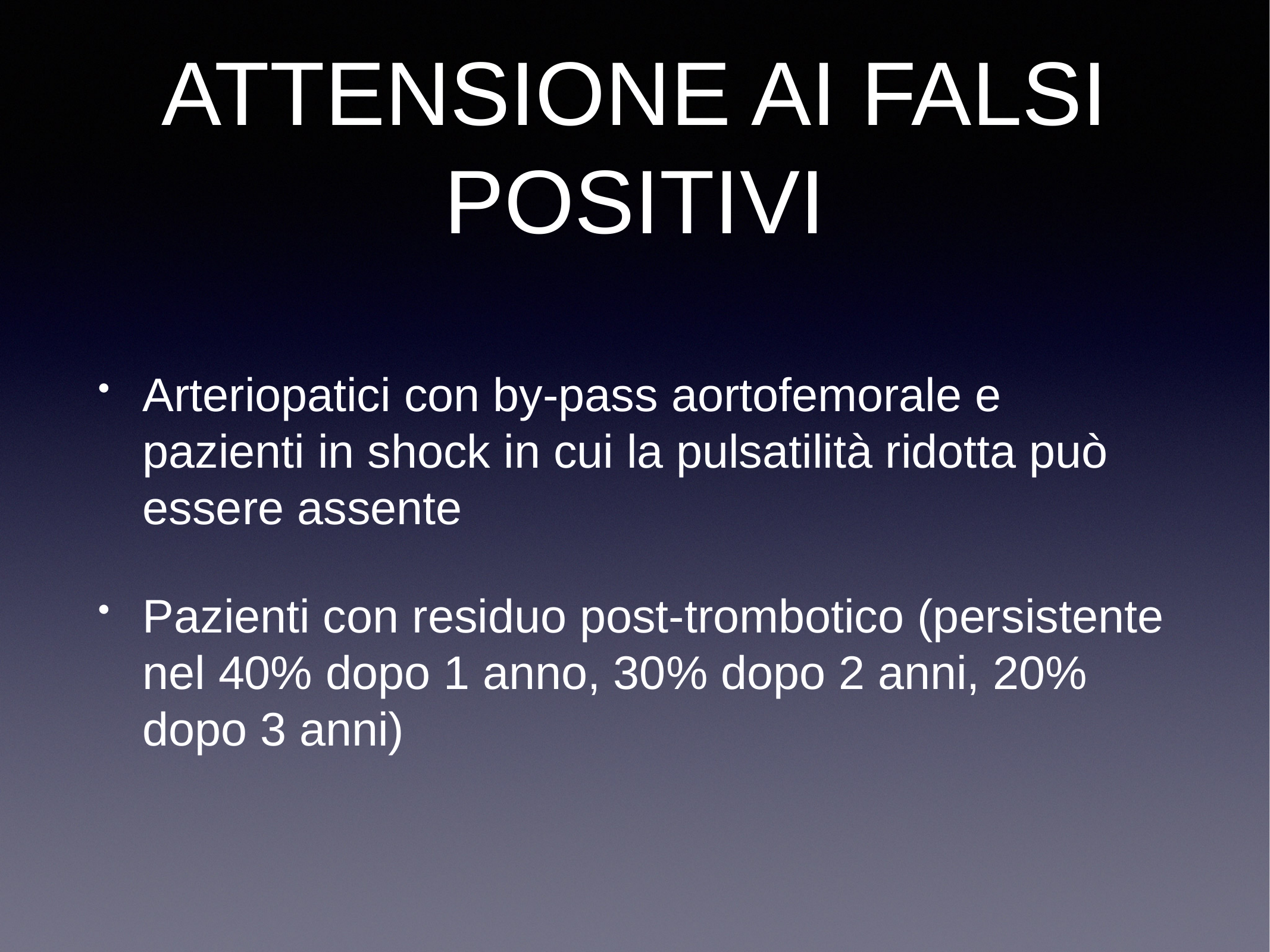

# ATTENSIONE AI FALSI POSITIVI
Arteriopatici con by-pass aortofemorale e pazienti in shock in cui la pulsatilità ridotta può essere assente
Pazienti con residuo post-trombotico (persistente nel 40% dopo 1 anno, 30% dopo 2 anni, 20% dopo 3 anni)